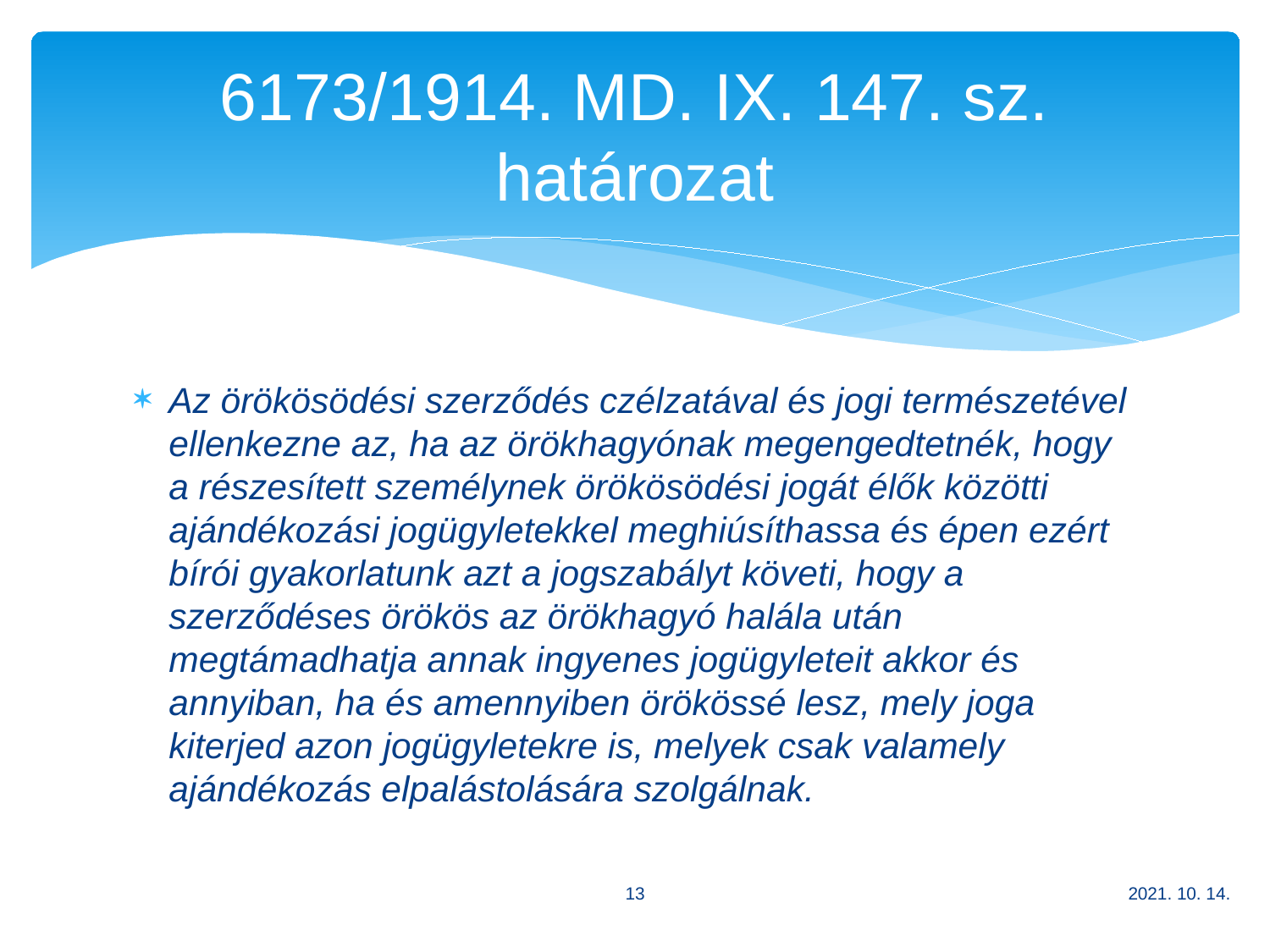

# 6173/1914. MD. IX. 147. sz. határozat
Az örökösödési szerződés czélzatával és jogi természetével ellenkezne az, ha az örökhagyónak megengedtetnék, hogy a részesített személynek örökösödési jogát élők közötti ajándékozási jogügyletekkel meghiúsíthassa és épen ezért bírói gyakorlatunk azt a jogszabályt követi, hogy a szerződéses örökös az örökhagyó halála után megtámadhatja annak ingyenes jogügyleteit akkor és annyiban, ha és amennyiben örökössé lesz, mely joga kiterjed azon jogügyletekre is, melyek csak valamely ajándékozás elpalástolására szolgálnak.
13

2021. 10. 14.